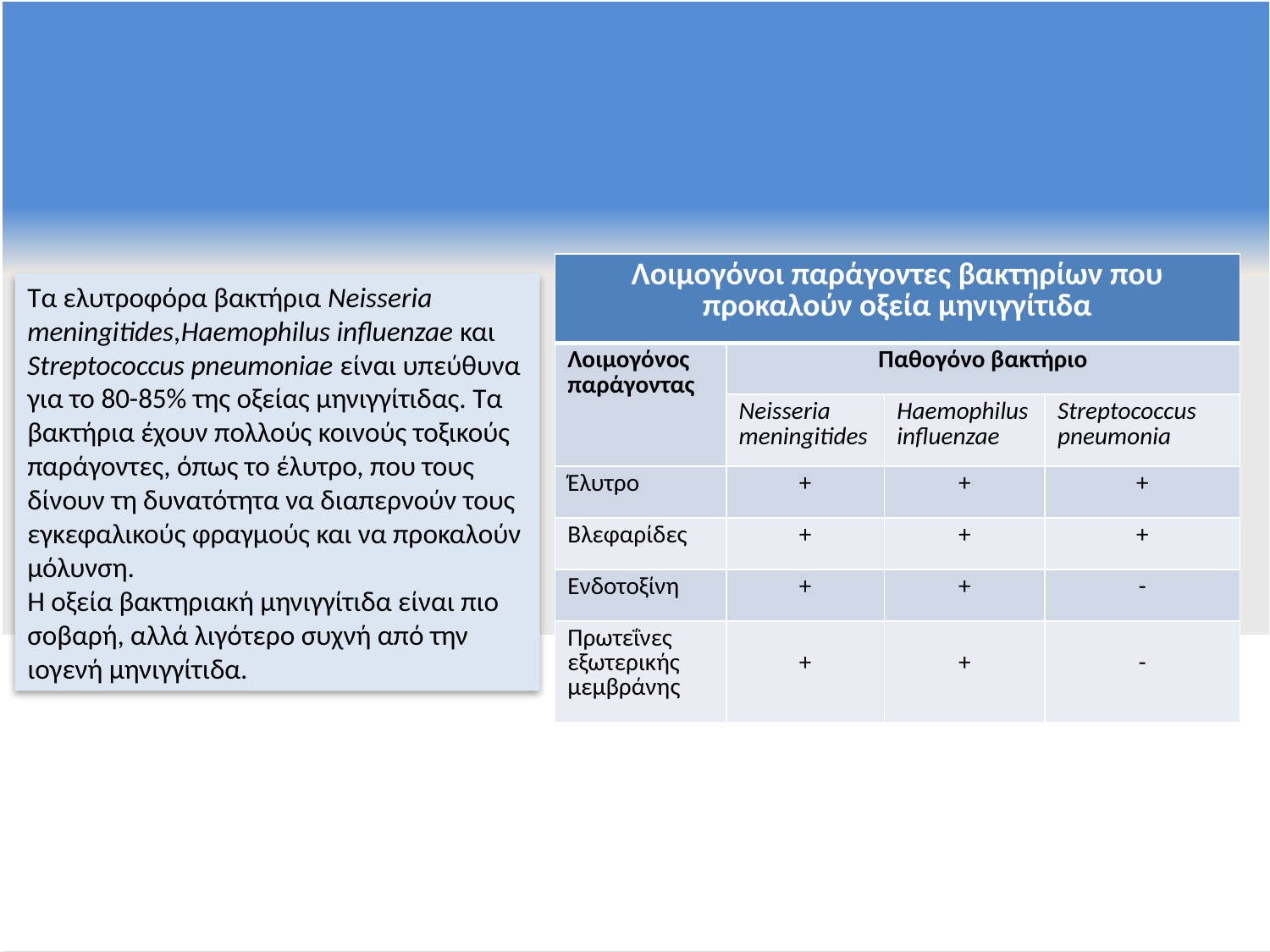

| Λοιμογόνοι παράγοντες βακτηρίων που προκαλούν οξεία μηνιγγίτιδα |  |  |  |
| --- | --- | --- | --- |
| Λοιμογόνος παράγοντας | Παθογόνο βακτήριο |  |  |
|  | Neisseria meningitides | Haemophilus influenzae | Streptococcus pneumonia |
| Έλυτρο | + | + | + |
| Βλεφαρίδες | + | + | + |
| Ενδοτοξίνη | + | + | - |
| Πρωτεΐνες εξωτερικής μεμβράνης | + | + | - |
Τα ελυτροφόρα βακτήρια Neisseria meningitides,Haemophilus influenzae και
Streptococcus pneumoniae είναι υπεύθυνα για το 80-85% της οξείας μηνιγγίτιδας. Τα βακτήρια έχουν πολλούς κοινούς τοξικούς παράγοντες, όπως το έλυτρο, που τους δίνουν τη δυνατότητα να διαπερνούν τους εγκεφαλικούς φραγμούς και να προκαλούν μόλυνση.
Η οξεία βακτηριακή μηνιγγίτιδα είναι πιο σοβαρή, αλλά λιγότερο συχνή από την ιογενή μηνιγγίτιδα.